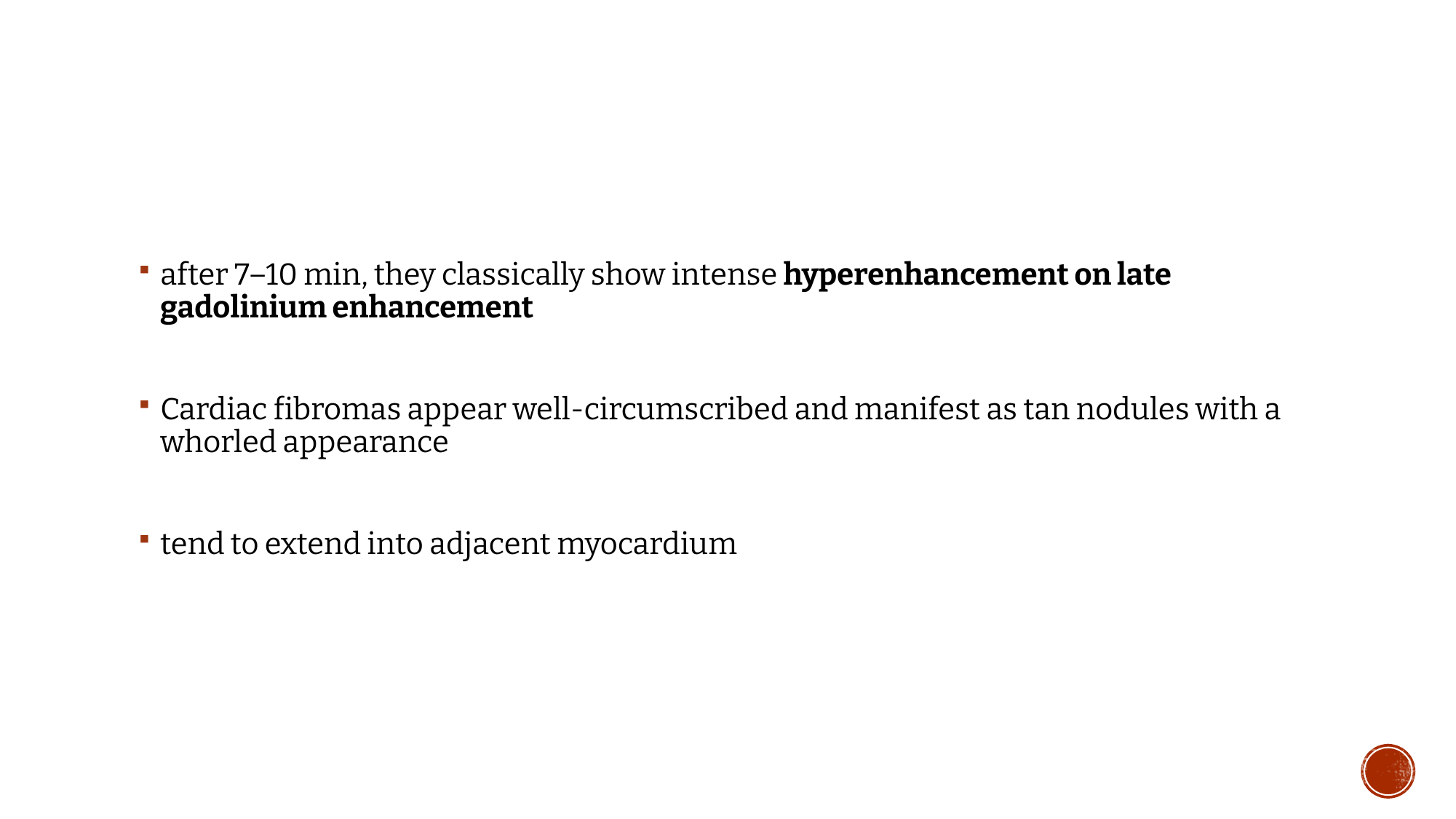

#
after 7–10 min, they classically show intense hyperenhancement on late gadolinium enhancement

Cardiac fibromas appear well-circumscribed and manifest as tan nodules with a whorled appearance

tend to extend into adjacent myocardium